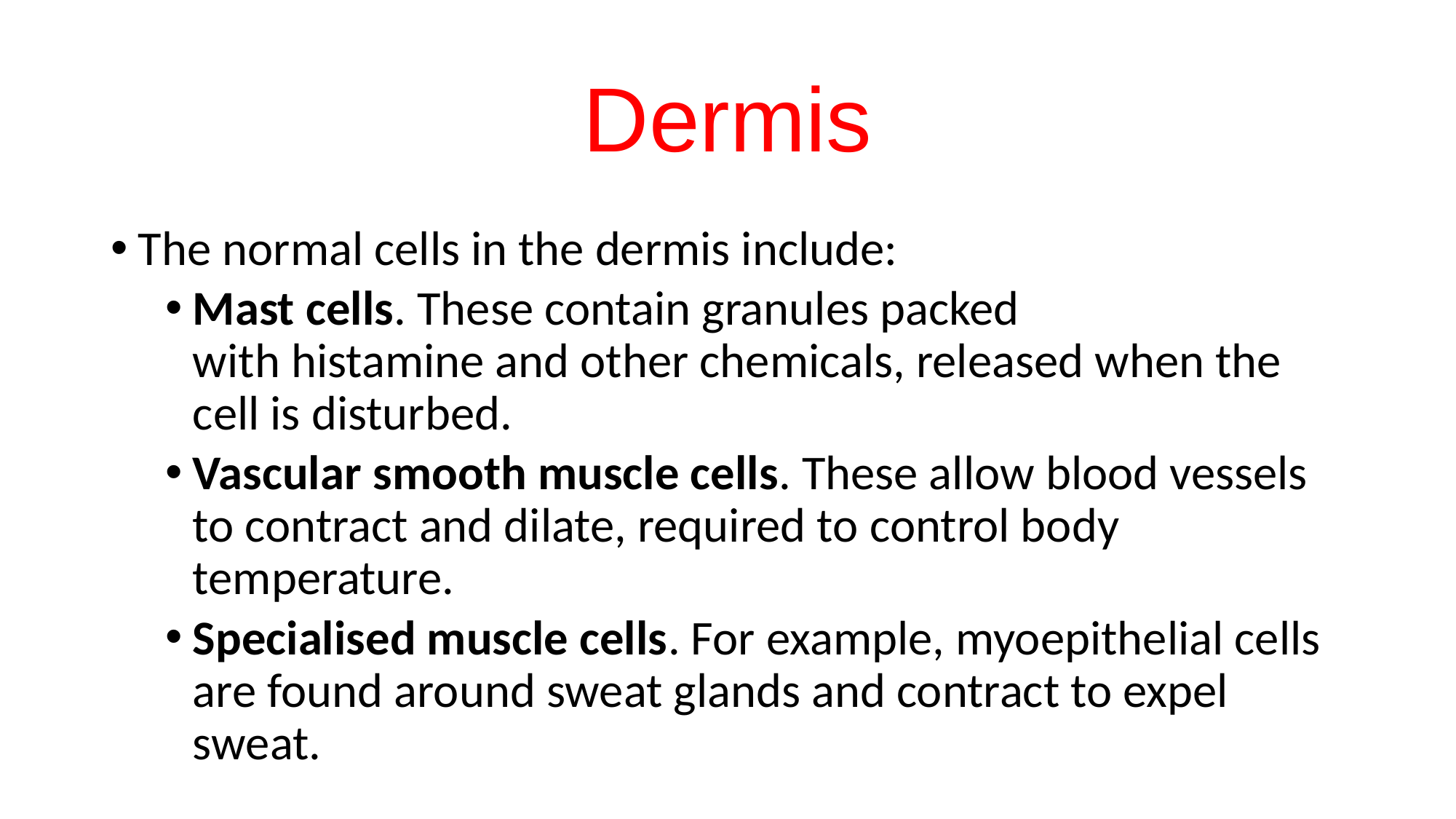

# Dermis
The normal cells in the dermis include:
Mast cells. These contain granules packed with histamine and other chemicals, released when the cell is disturbed.
Vascular smooth muscle cells. These allow blood vessels to contract and dilate, required to control body temperature.
Specialised muscle cells. For example, myoepithelial cells are found around sweat glands and contract to expel sweat.